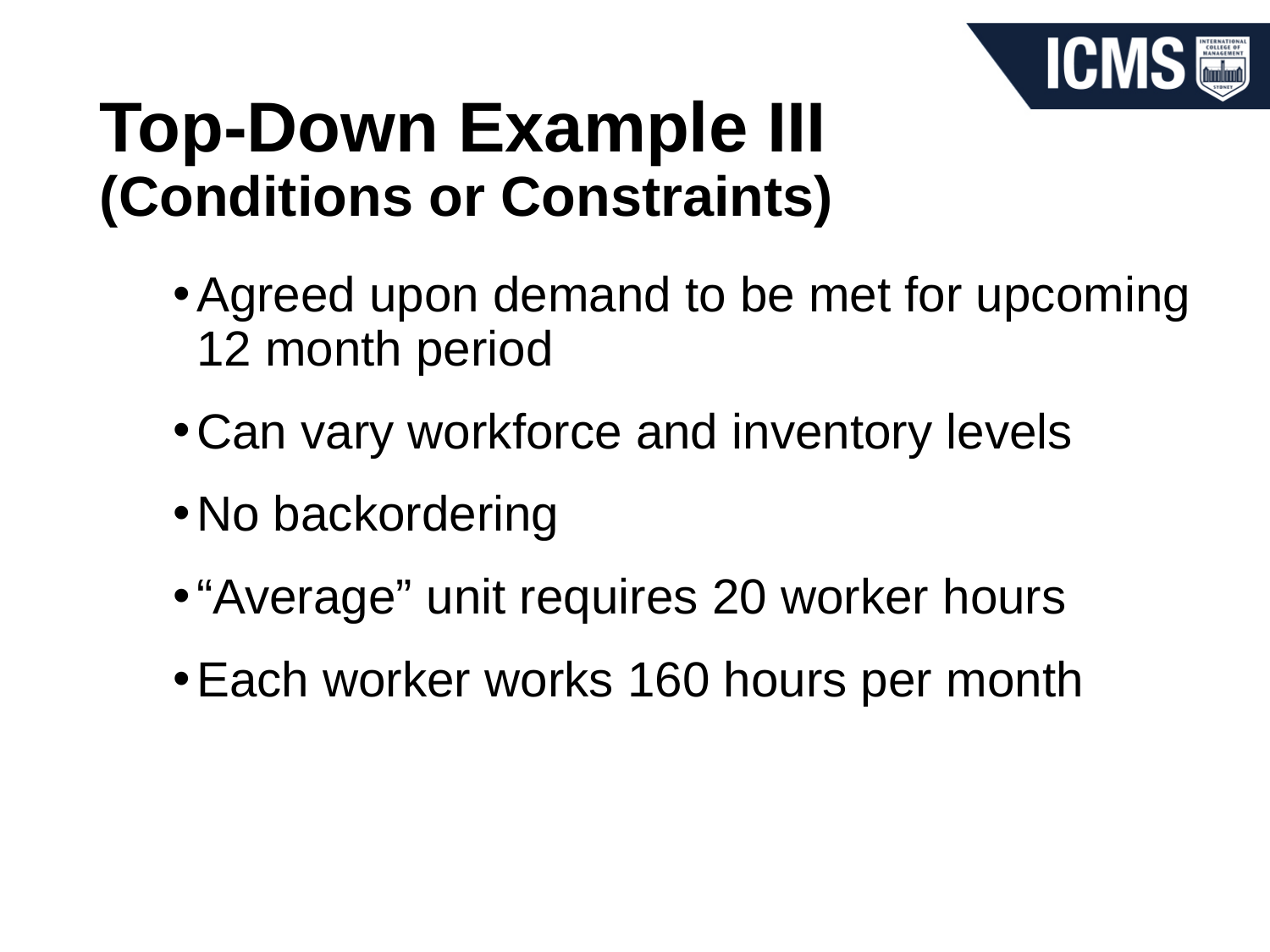

# Top-Down Example III (Conditions or Constraints)
Agreed upon demand to be met for upcoming 12 month period
Can vary workforce and inventory levels
No backordering
“Average” unit requires 20 worker hours
Each worker works 160 hours per month